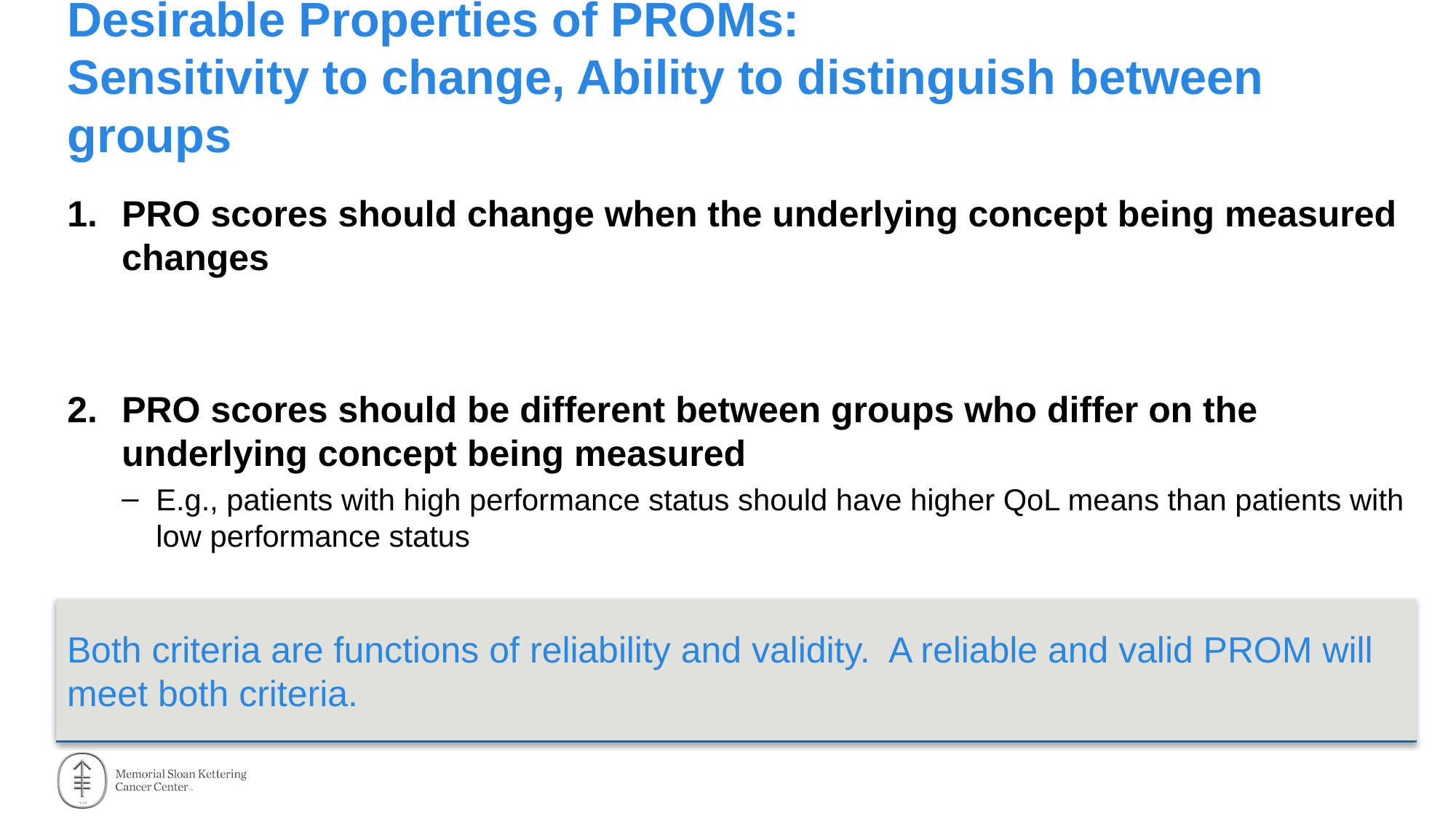

# Desirable Properties of PROMs: Sensitivity to change, Ability to distinguish between groups

PRO scores should change when the underlying concept being measured changes

PRO scores should be different between groups who differ on the underlying concept being measured
E.g., patients with high performance status should have higher QoL means than patients with low performance status
Both criteria are functions of reliability and validity.  A reliable and valid PROM will meet both criteria.